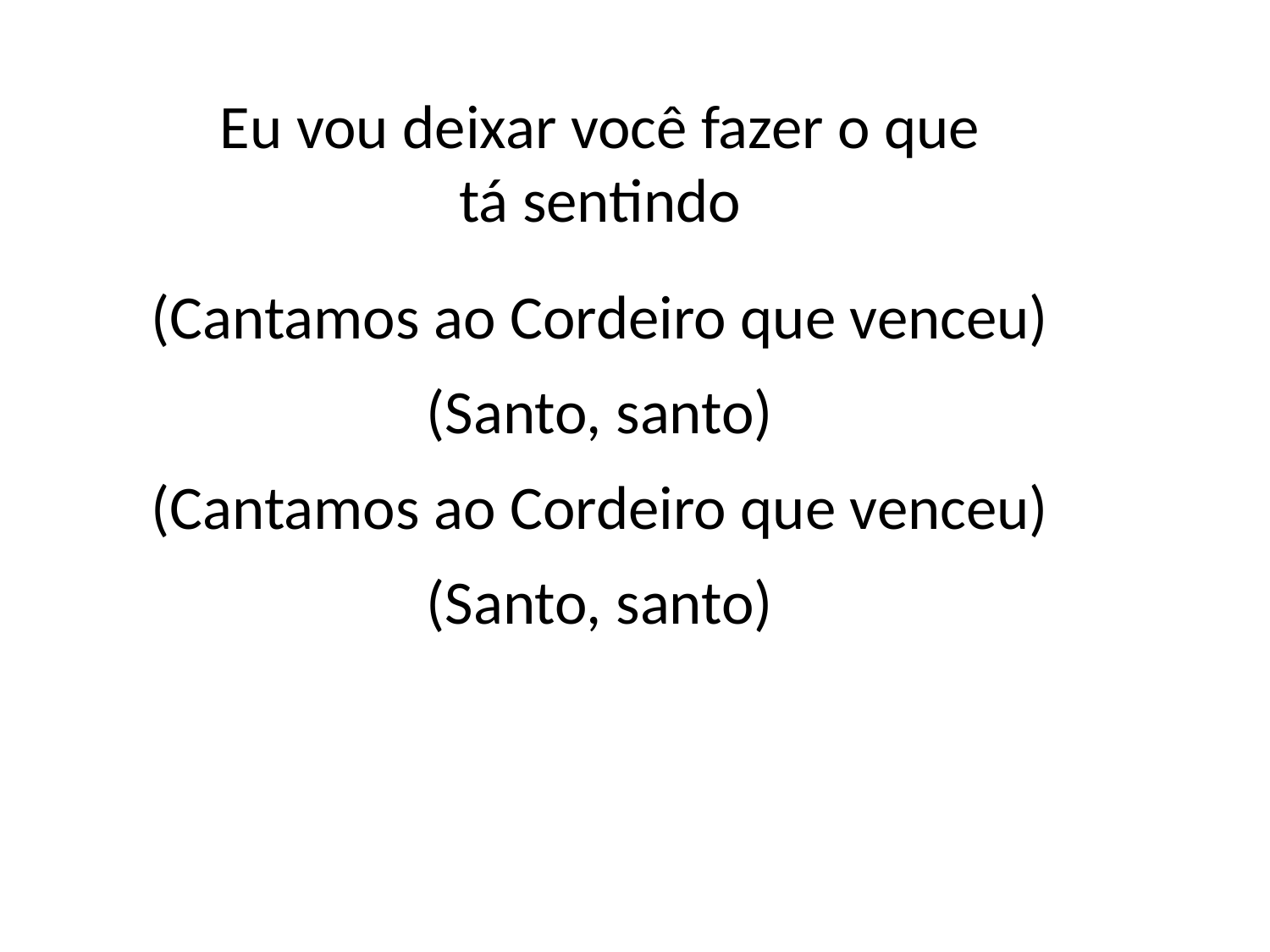

Eu vou deixar você fazer o que
tá sentindo

(Cantamos ao Cordeiro que venceu)

(Santo, santo)

(Cantamos ao Cordeiro que venceu)

(Santo, santo)
#